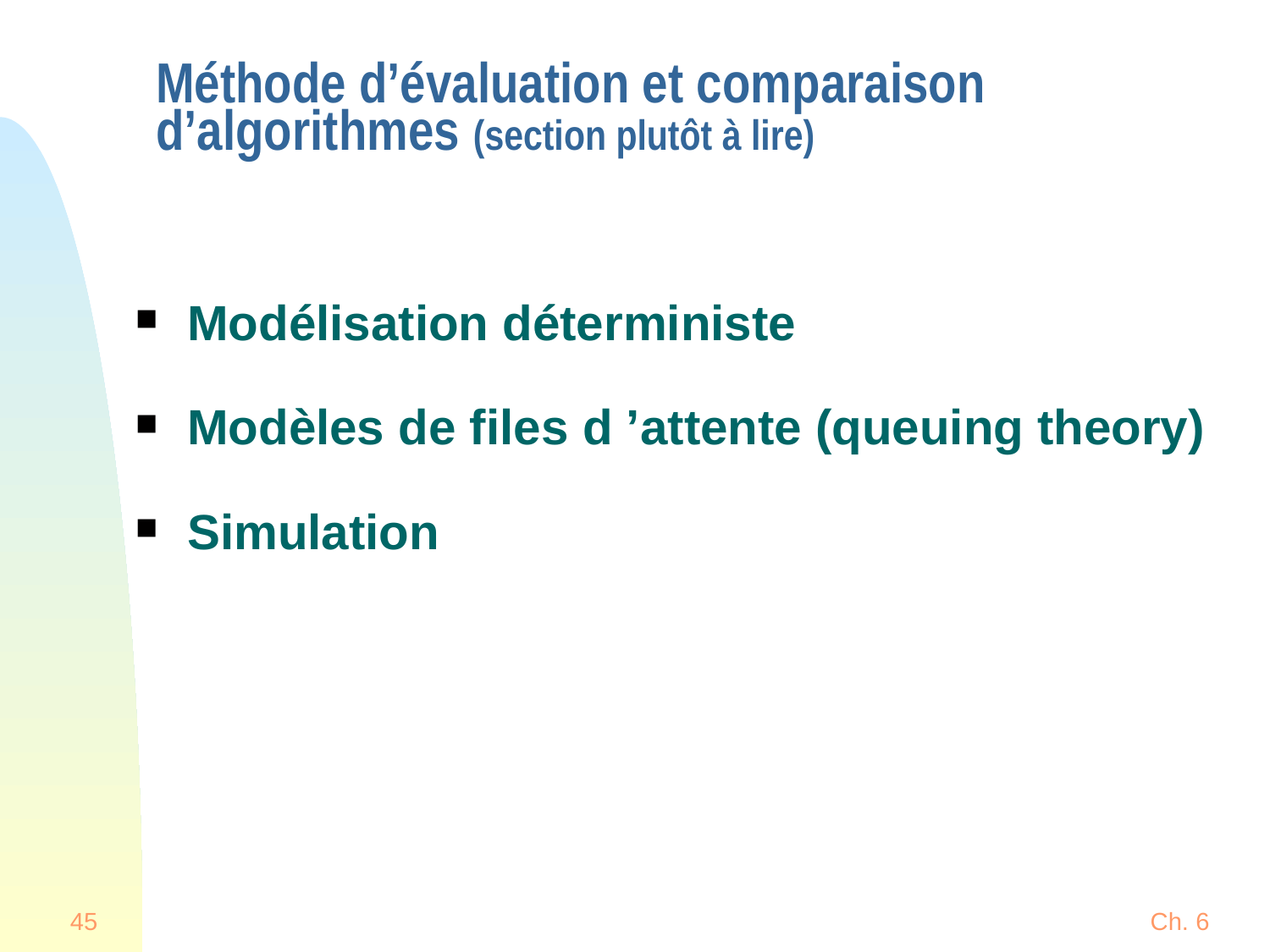

# Méthode d’évaluation et comparaison d’algorithmes (section plutôt à lire)

Modélisation déterministe
Modèles de files d ’attente (queuing theory)
Simulation
45
Ch. 6